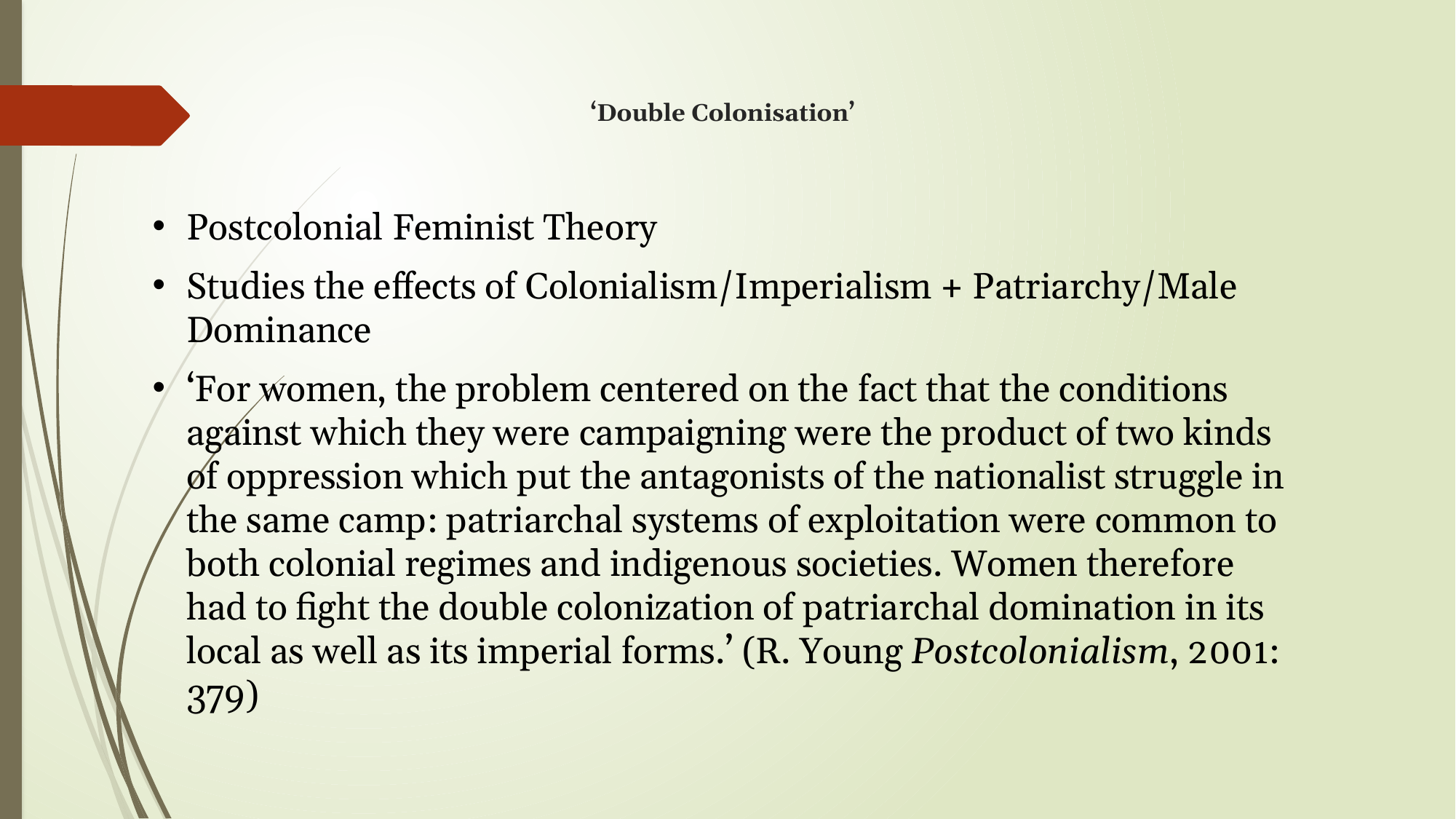

# ‘Double Colonisation’
Postcolonial Feminist Theory
Studies the effects of Colonialism/Imperialism + Patriarchy/Male Dominance
‘For women, the problem centered on the fact that the conditions against which they were campaigning were the product of two kinds of oppression which put the antagonists of the nationalist struggle in the same camp: patriarchal systems of exploitation were common to both colonial regimes and indigenous societies. Women therefore had to fight the double colonization of patriarchal domination in its local as well as its imperial forms.’ (R. Young Postcolonialism, 2001: 379)